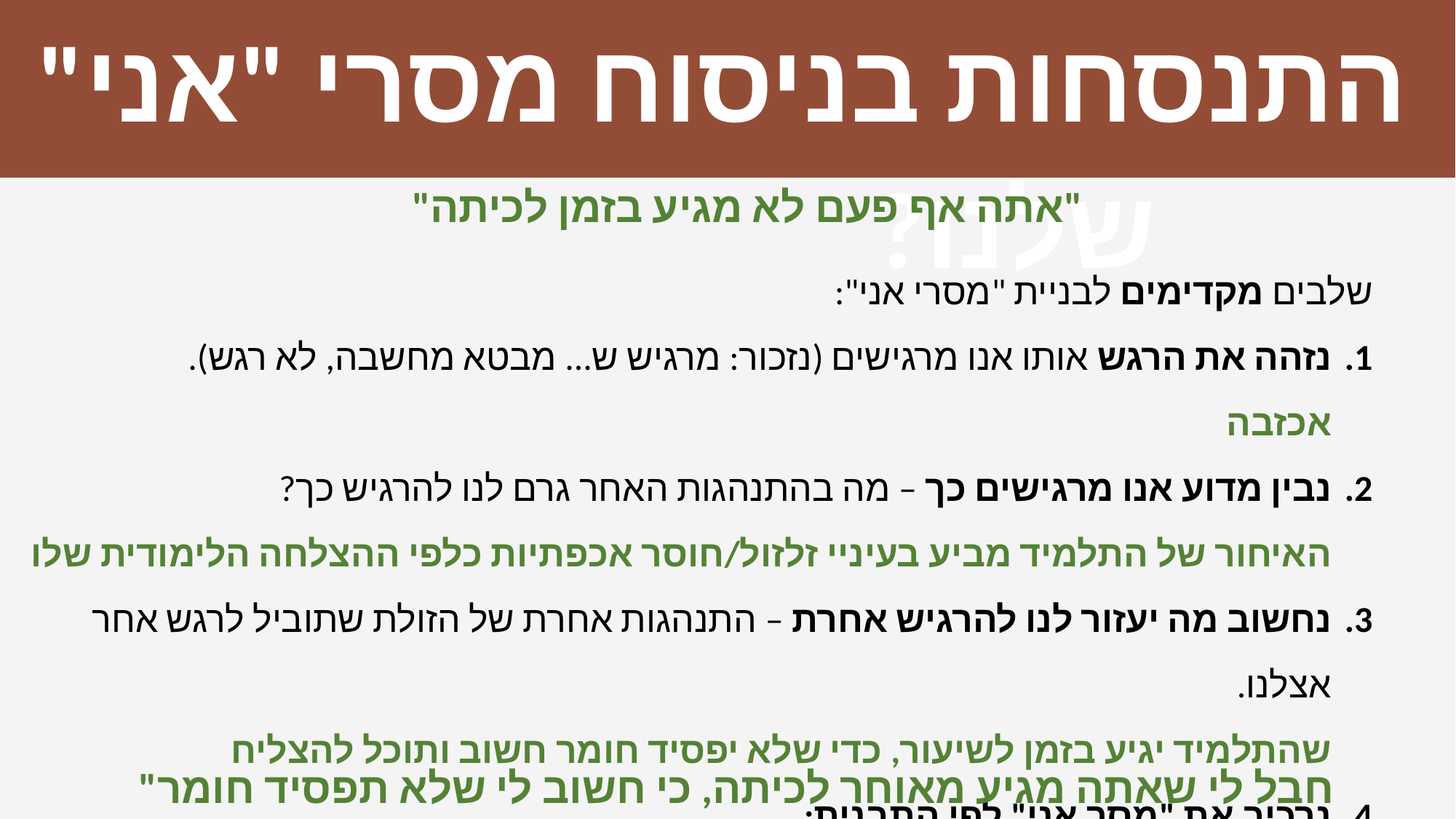

התנסחות בניסוח מסרי "אני"
"אתה אף פעם לא מגיע בזמן לכיתה"
שלבים מקדימים לבניית "מסרי אני":
נזהה את הרגש אותו אנו מרגישים (נזכור: מרגיש ש... מבטא מחשבה, לא רגש).
אכזבה
נבין מדוע אנו מרגישים כך – מה בהתנהגות האחר גרם לנו להרגיש כך?
האיחור של התלמיד מביע בעיניי זלזול/חוסר אכפתיות כלפי ההצלחה הלימודית שלו
נחשוב מה יעזור לנו להרגיש אחרת – התנהגות אחרת של הזולת שתוביל לרגש אחר אצלנו.
שהתלמיד יגיע בזמן לשיעור, כדי שלא יפסיד חומר חשוב ותוכל להצליח
נרכיב את "מסר אני" לפי התבנית:

"חבל לי שאתה מגיע מאוחר לכיתה, כי חשוב לי שלא תפסיד חומר חשוב".